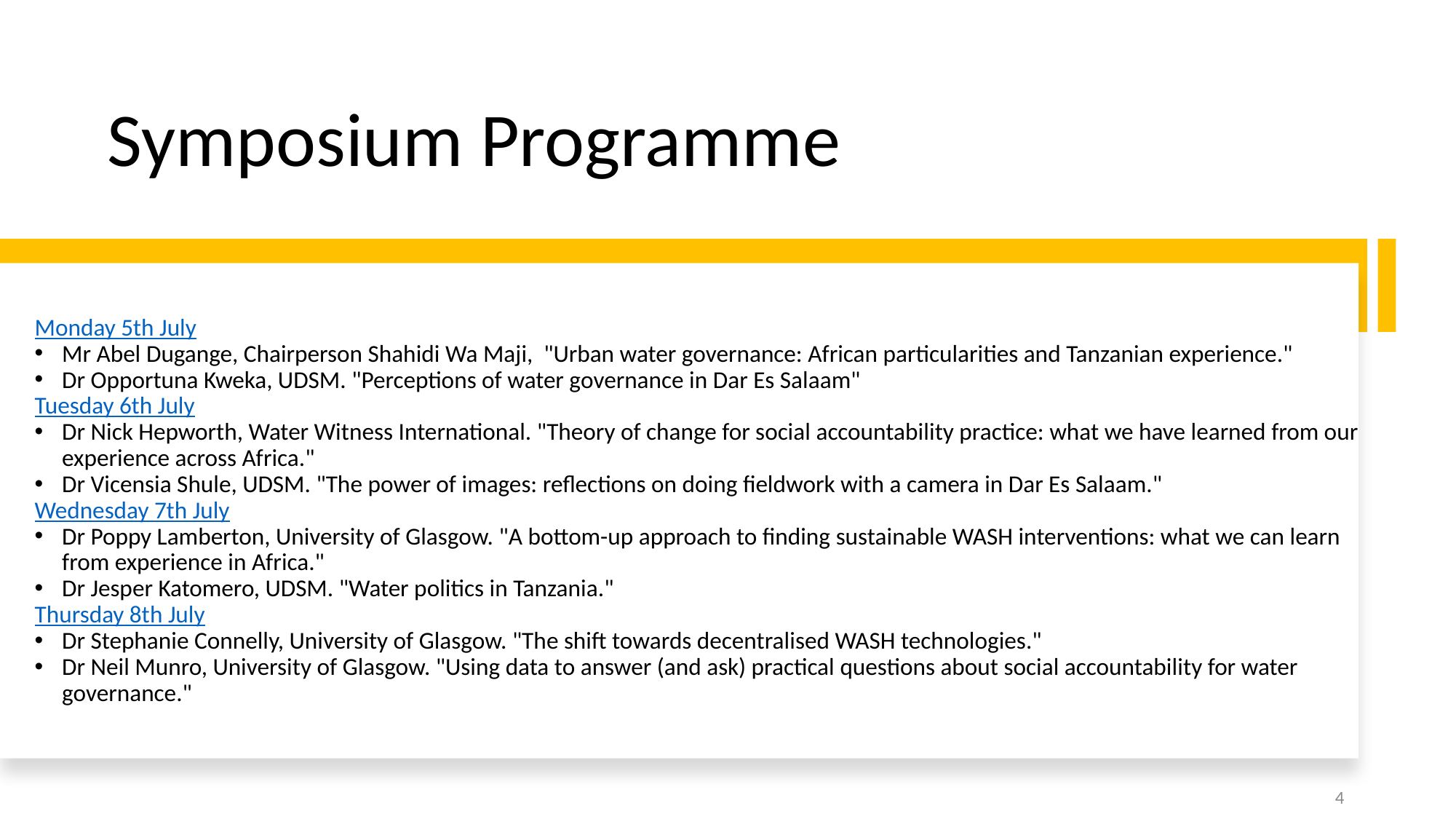

# Symposium Programme

Monday 5th July
Mr Abel Dugange, Chairperson Shahidi Wa Maji,  "Urban water governance: African particularities and Tanzanian experience."
Dr Opportuna Kweka, UDSM. "Perceptions of water governance in Dar Es Salaam"
Tuesday 6th July
Dr Nick Hepworth, Water Witness International. "Theory of change for social accountability practice: what we have learned from our experience across Africa."
Dr Vicensia Shule, UDSM. "The power of images: reflections on doing fieldwork with a camera in Dar Es Salaam."
Wednesday 7th July
Dr Poppy Lamberton, University of Glasgow. "A bottom-up approach to finding sustainable WASH interventions: what we can learn from experience in Africa."
Dr Jesper Katomero, UDSM. "Water politics in Tanzania."
Thursday 8th July
Dr Stephanie Connelly, University of Glasgow. "The shift towards decentralised WASH technologies."
Dr Neil Munro, University of Glasgow. "Using data to answer (and ask) practical questions about social accountability for water governance."
4